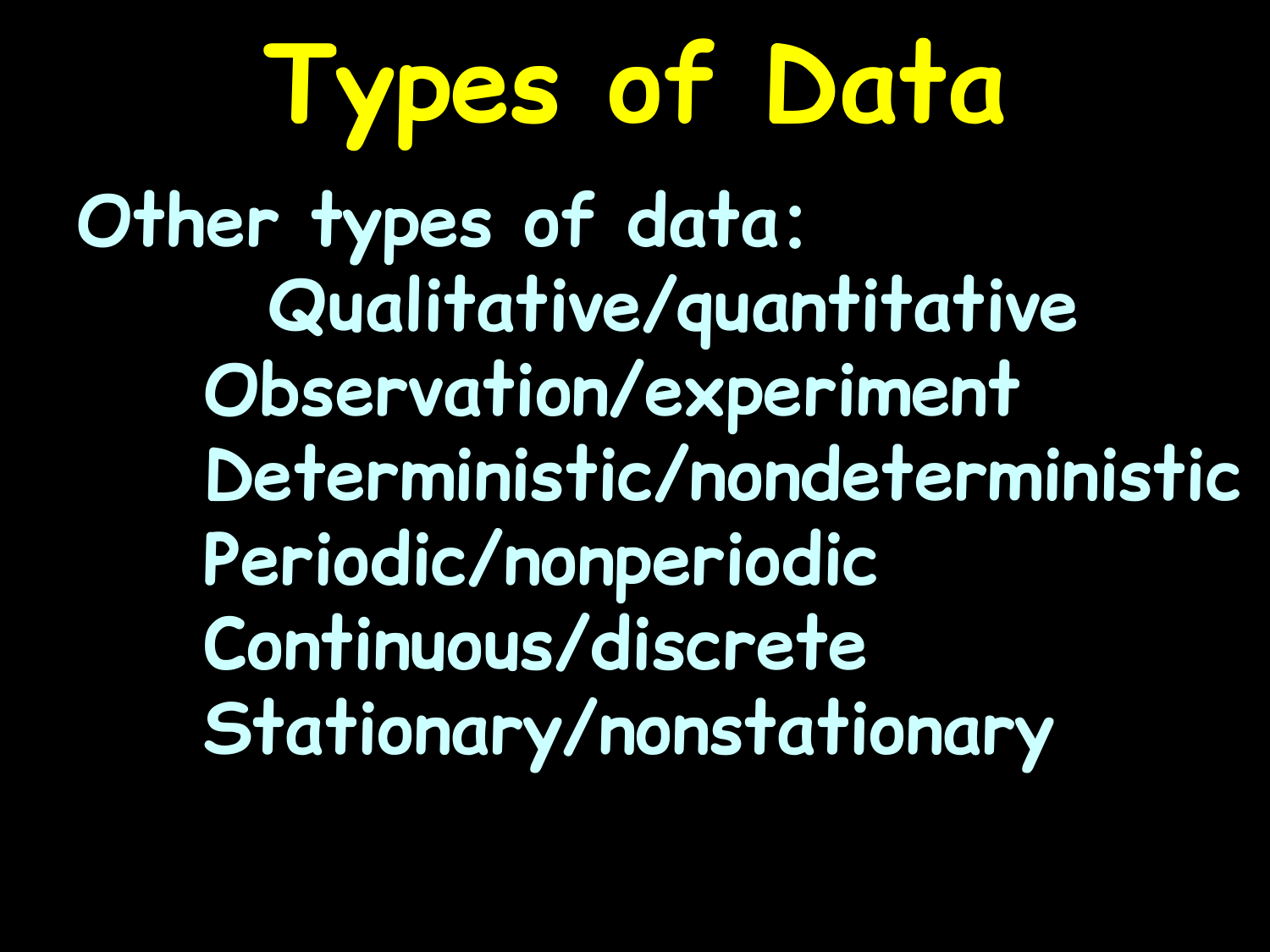

# Types of Data
Other types of data:
	Qualitative/quantitative
Observation/experiment
Deterministic/nondeterministic
Periodic/nonperiodic
Continuous/discrete
Stationary/nonstationary